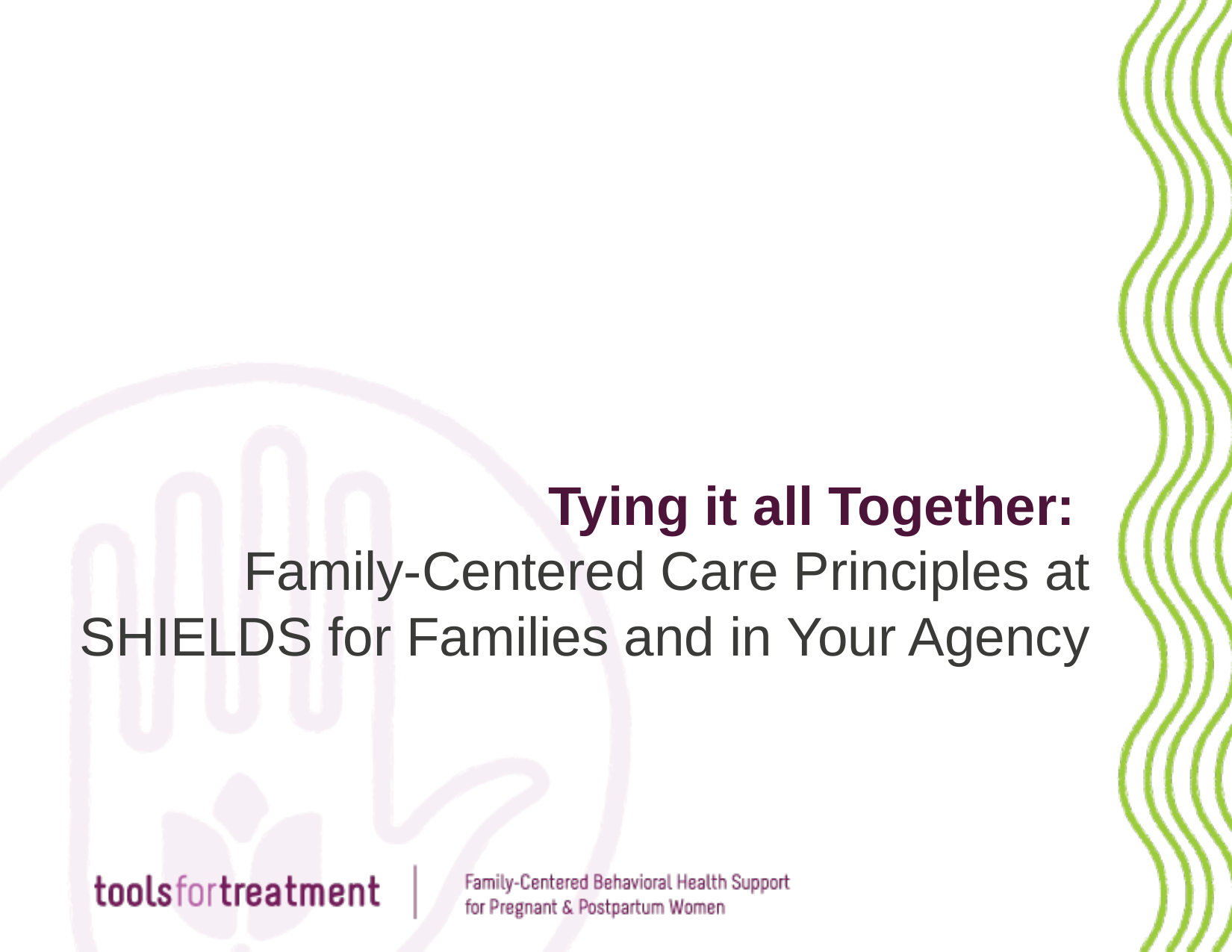

# Tying it all Together: Family-Centered Care Principles at SHIELDS for Families and in Your Agency